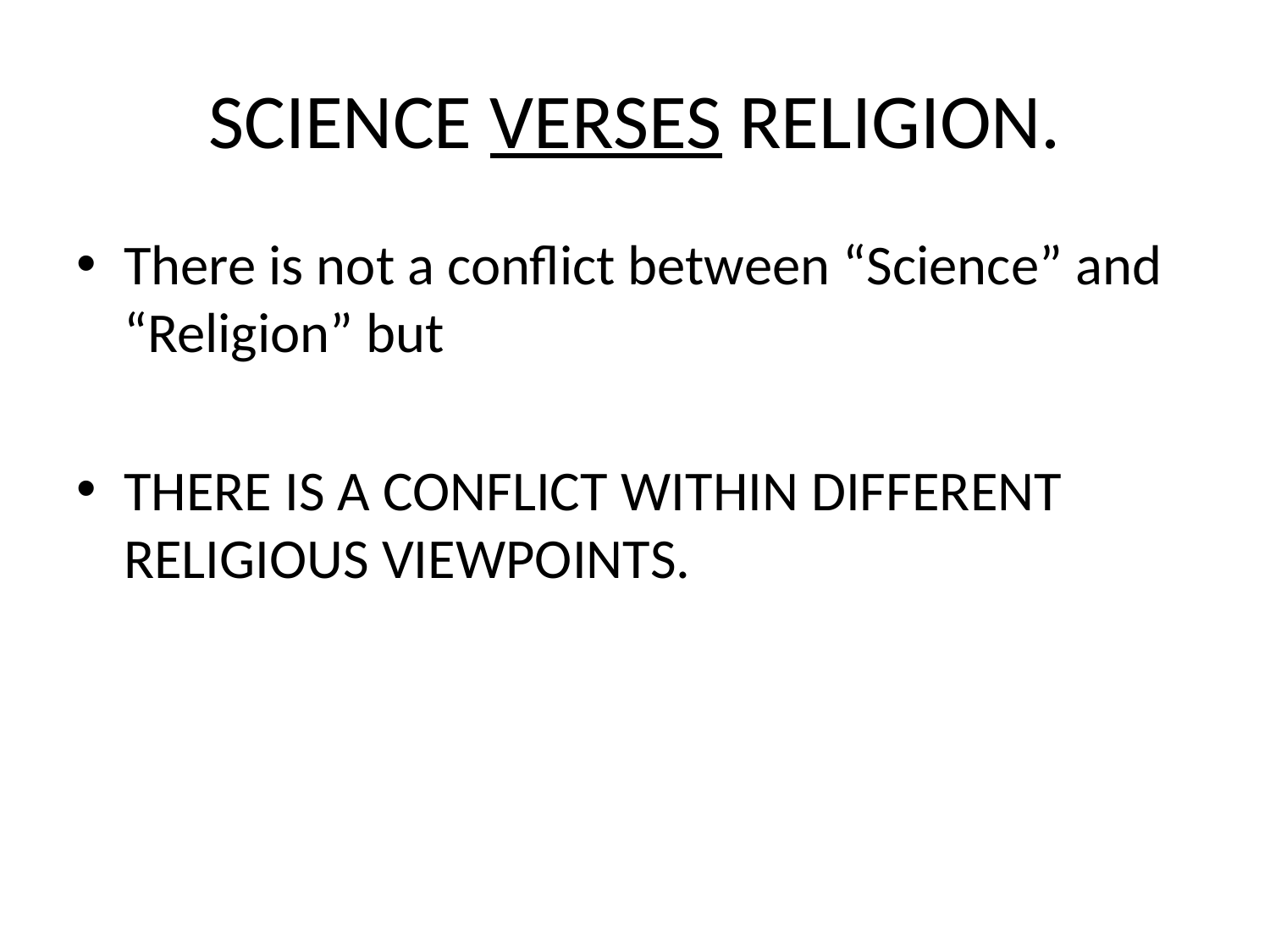

# SCIENCE VERSES RELIGION.
There is not a conflict between “Science” and “Religion” but

THERE IS A CONFLICT WITHIN DIFFERENT RELIGIOUS VIEWPOINTS.